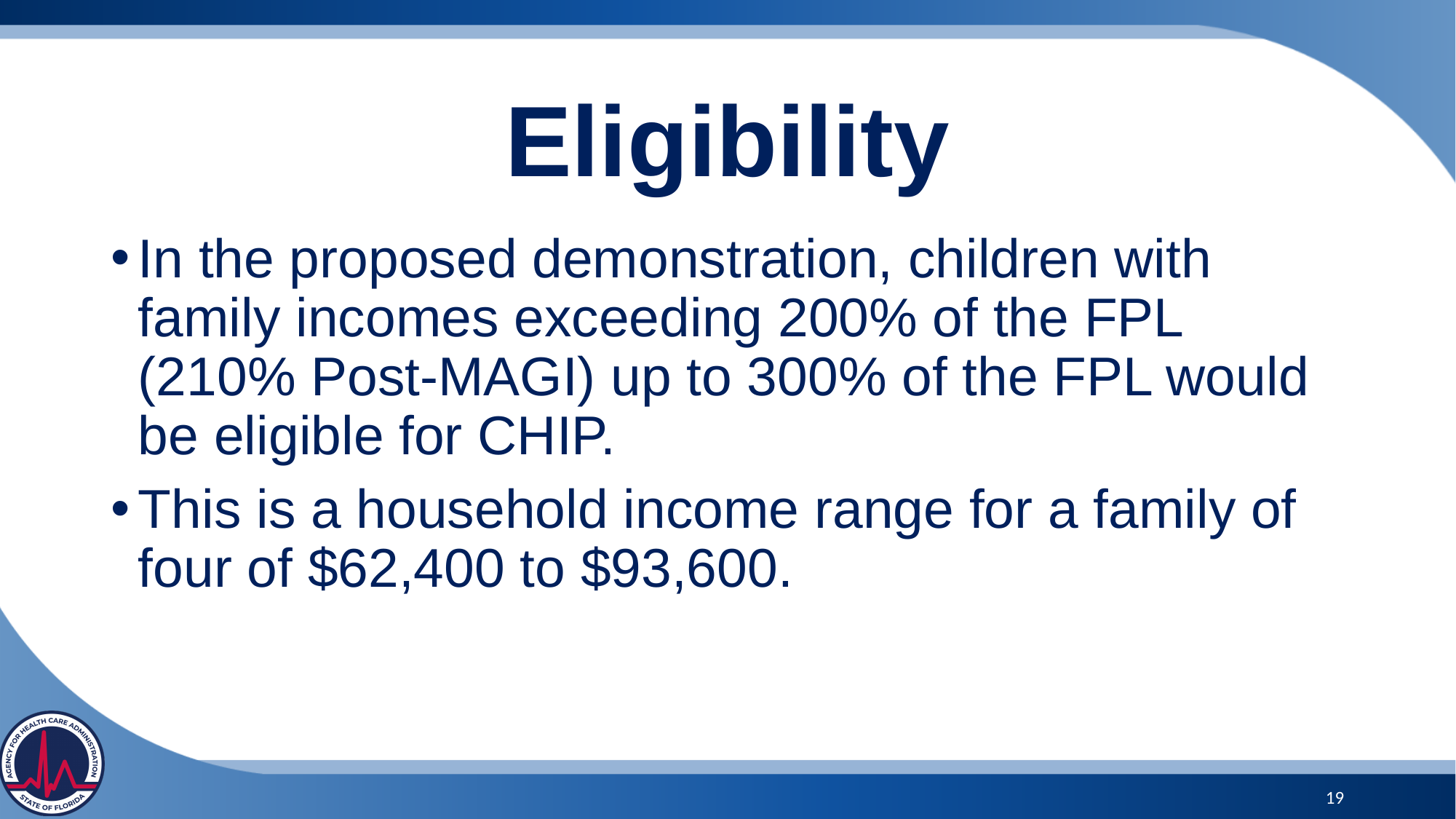

Eligibility
In the proposed demonstration, children with family incomes exceeding 200% of the FPL (210% Post-MAGI) up to 300% of the FPL would be eligible for CHIP.
This is a household income range for a family of four of $62,400 to $93,600.

19